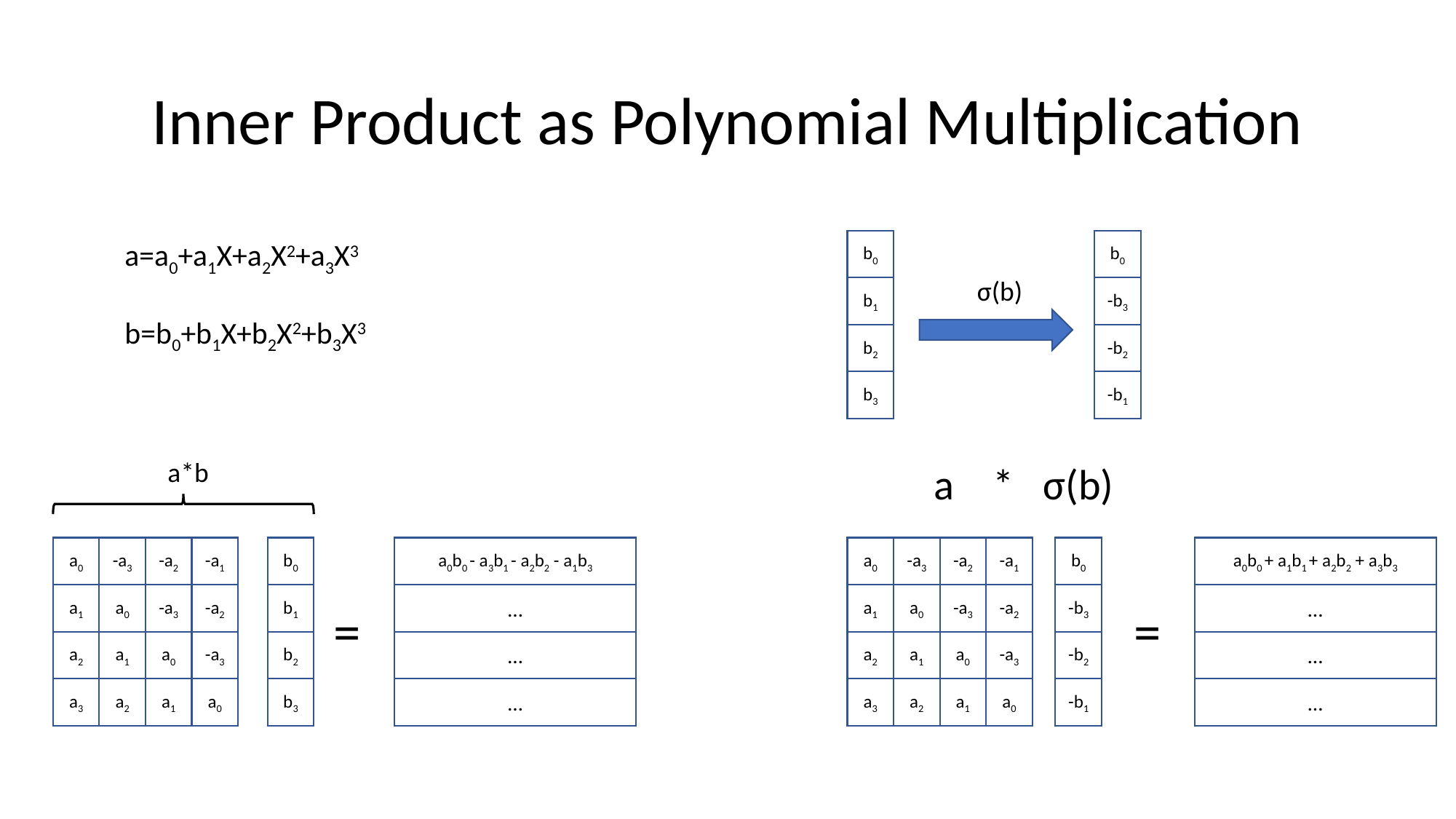

# Inner Product as Polynomial Multiplication
a=a0+a1X+a2X2+a3X3

b=b0+b1X+b2X2+b3X3

b0
b0
σ(b)
b1
-b3

b2
-b2
b3
-b1

a*b
a    *   σ(b)
a0
-a3
-a2
-a1
b0
a0b0 - a3b1 - a2b2 - a1b3
a0
-a3
-a2
-a1
b0
a0b0 + a1b1 + a2b2 + a3b3
a1
a0
-a3
-a2
b1
…
a1
a0
-a3
-a2
-b3
…
=
=
a2
a1
a0
-a3
b2
…
a2
a1
a0
-a3
-b2
…
a3
a2
a1
a0
b3
…
a3
a2
a1
a0
-b1
…